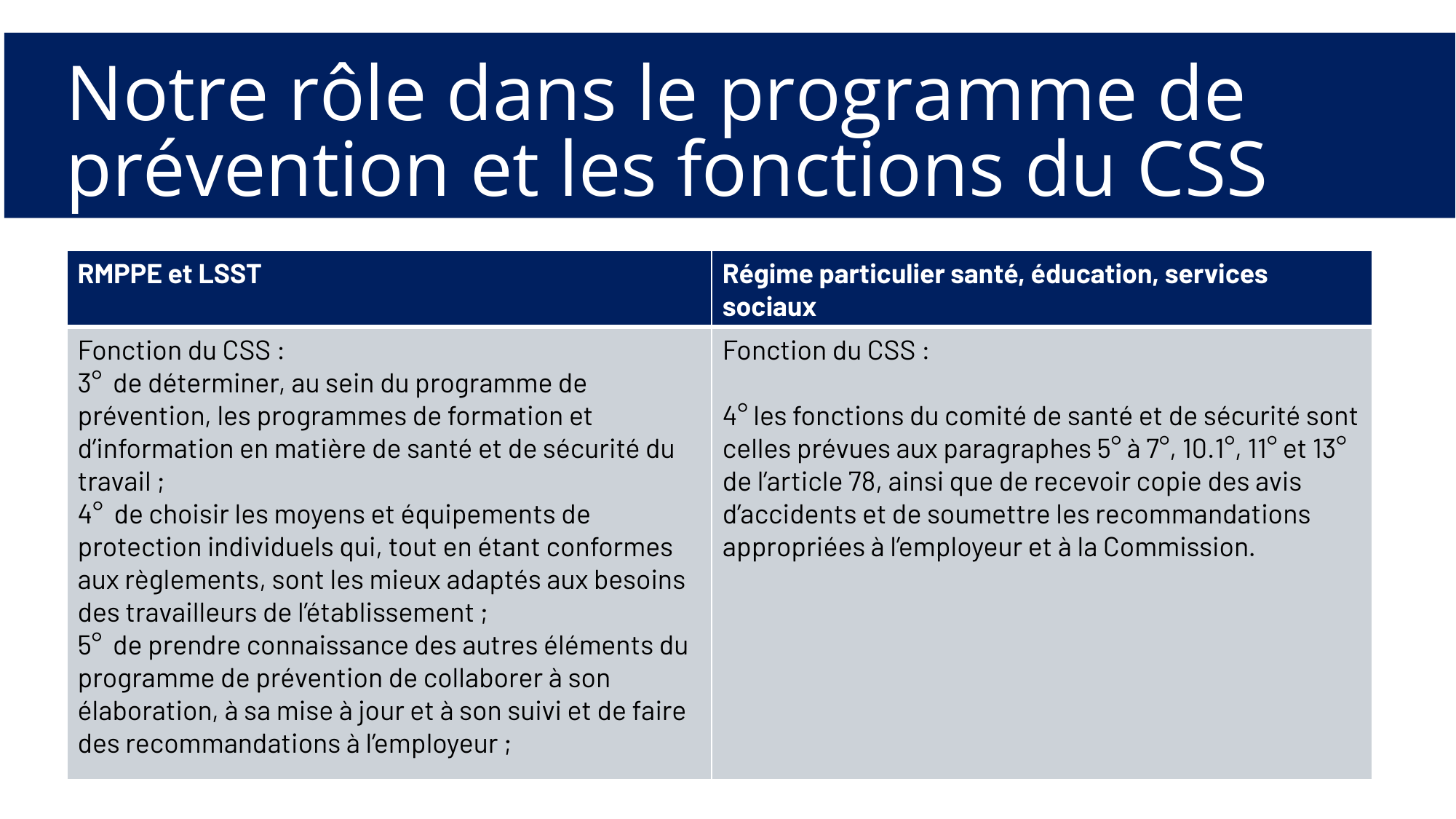

Notre rôle dans le programme de prévention et les fonctions du CSS
| RMPPE et LSST | Régime particulier santé, éducation, services sociaux |
| --- | --- |
| Fonction du CSS : 3° de déterminer, au sein du programme de prévention, les programmes de formation et d’information en matière de santé et de sécurité du travail ; 4° de choisir les moyens et équipements de protection individuels qui, tout en étant conformes aux règlements, sont les mieux adaptés aux besoins des travailleurs de l’établissement ; 5° de prendre connaissance des autres éléments du programme de prévention de collaborer à son élaboration, à sa mise à jour et à son suivi et de faire des recommandations à l’employeur ; | Fonction du CSS : 4° les fonctions du comité de santé et de sécurité sont celles prévues aux paragraphes 5° à 7°, 10.1°, 11° et 13° de l’article 78, ainsi que de recevoir copie des avis d’accidents et de soumettre les recommandations appropriées à l’employeur et à la Commission. |